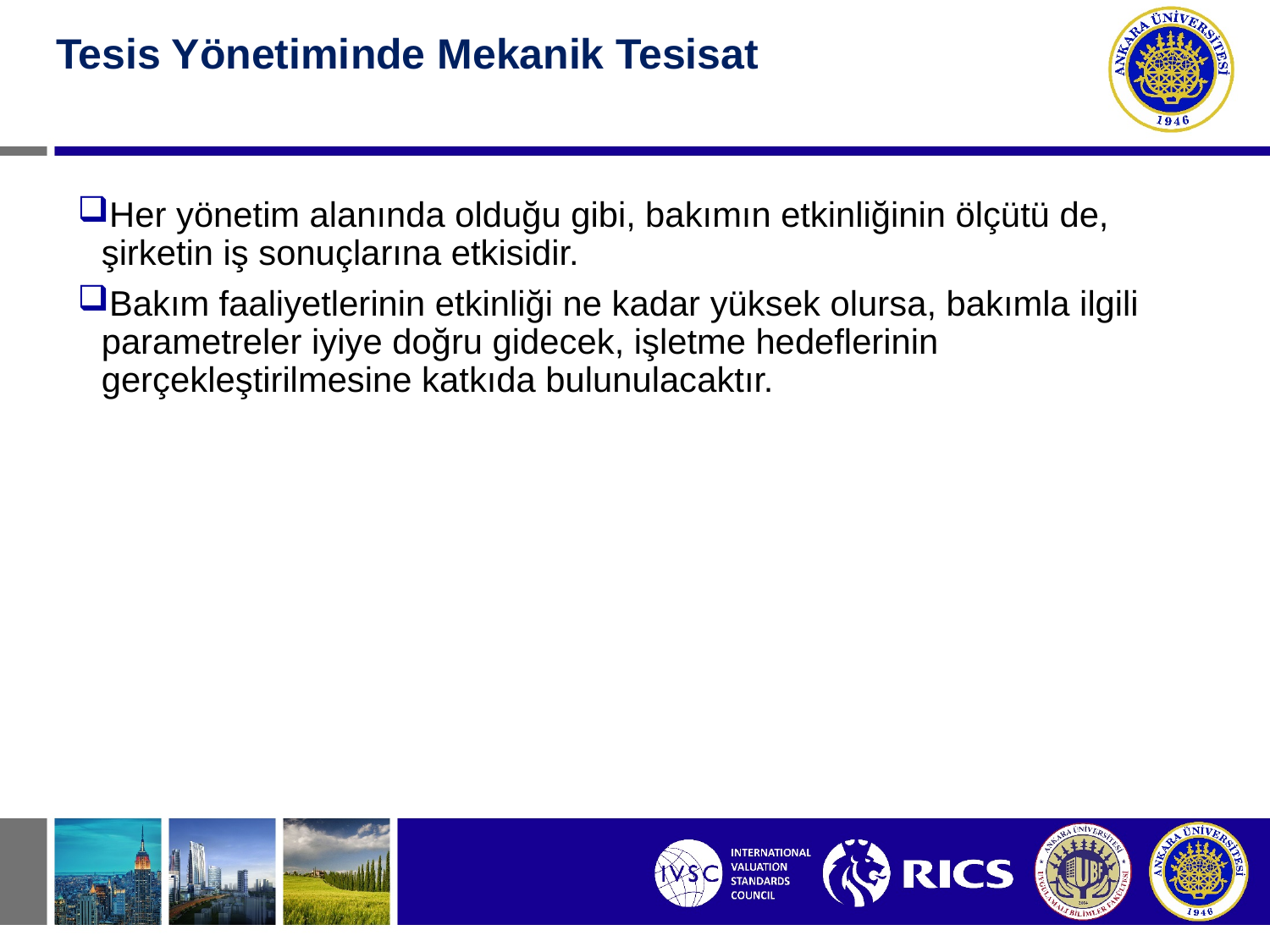

#
Tesis Yönetiminde Mekanik Tesisat
Her yönetim alanında olduğu gibi, bakımın etkinliğinin ölçütü de, şirketin iş sonuçlarına etkisidir.
Bakım faaliyetlerinin etkinliği ne kadar yüksek olursa, bakımla ilgili parametreler iyiye doğru gidecek, işletme hedeflerinin gerçekleştirilmesine katkıda bulunulacaktır.